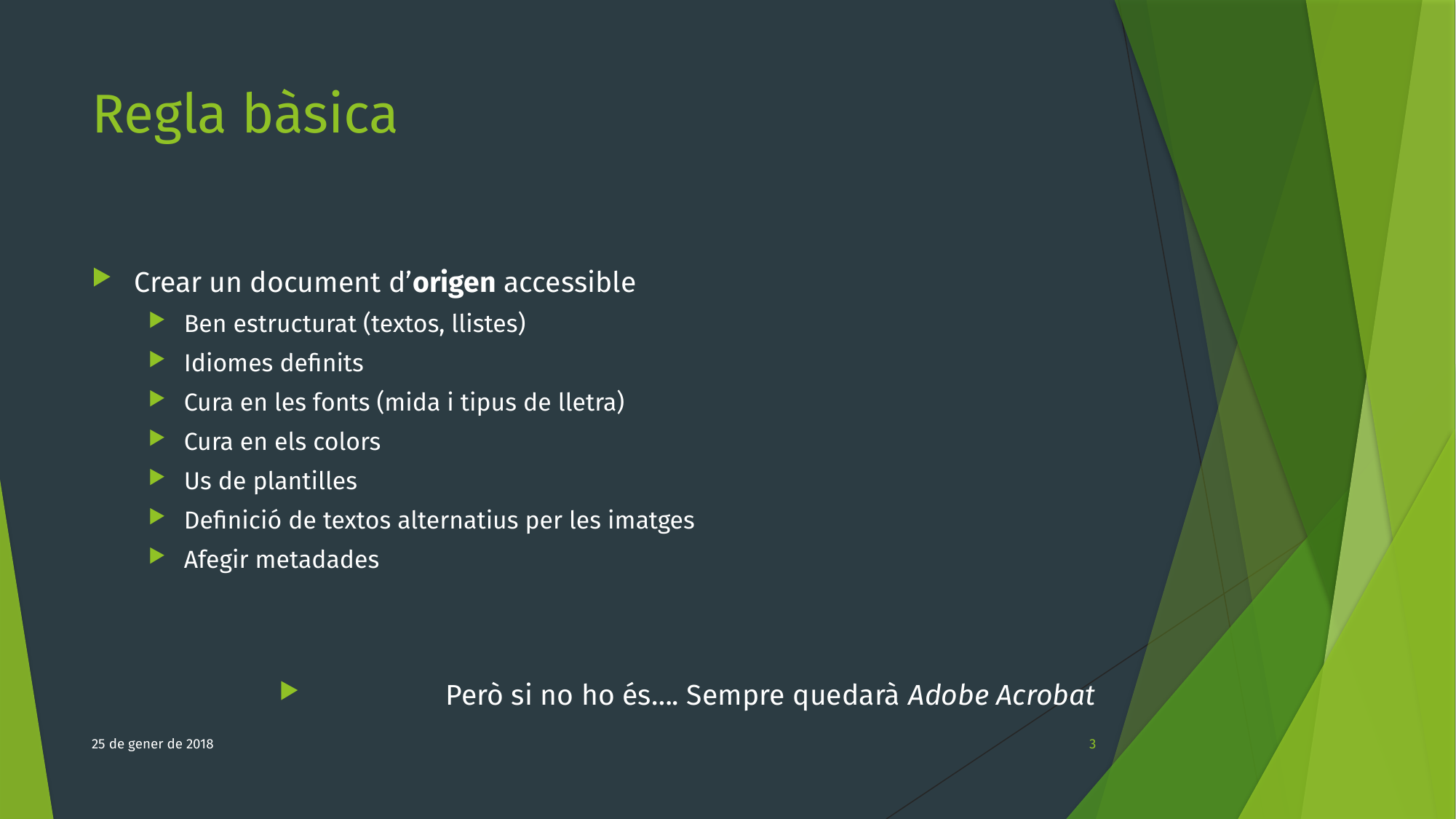

# Regla bàsica
Crear un document d’origen accessible
Ben estructurat (textos, llistes)
Idiomes definits
Cura en les fonts (mida i tipus de lletra)
Cura en els colors
Us de plantilles
Definició de textos alternatius per les imatges
Afegir metadades

Però si no ho és…. Sempre quedarà Adobe Acrobat
25 de gener de 2018
3